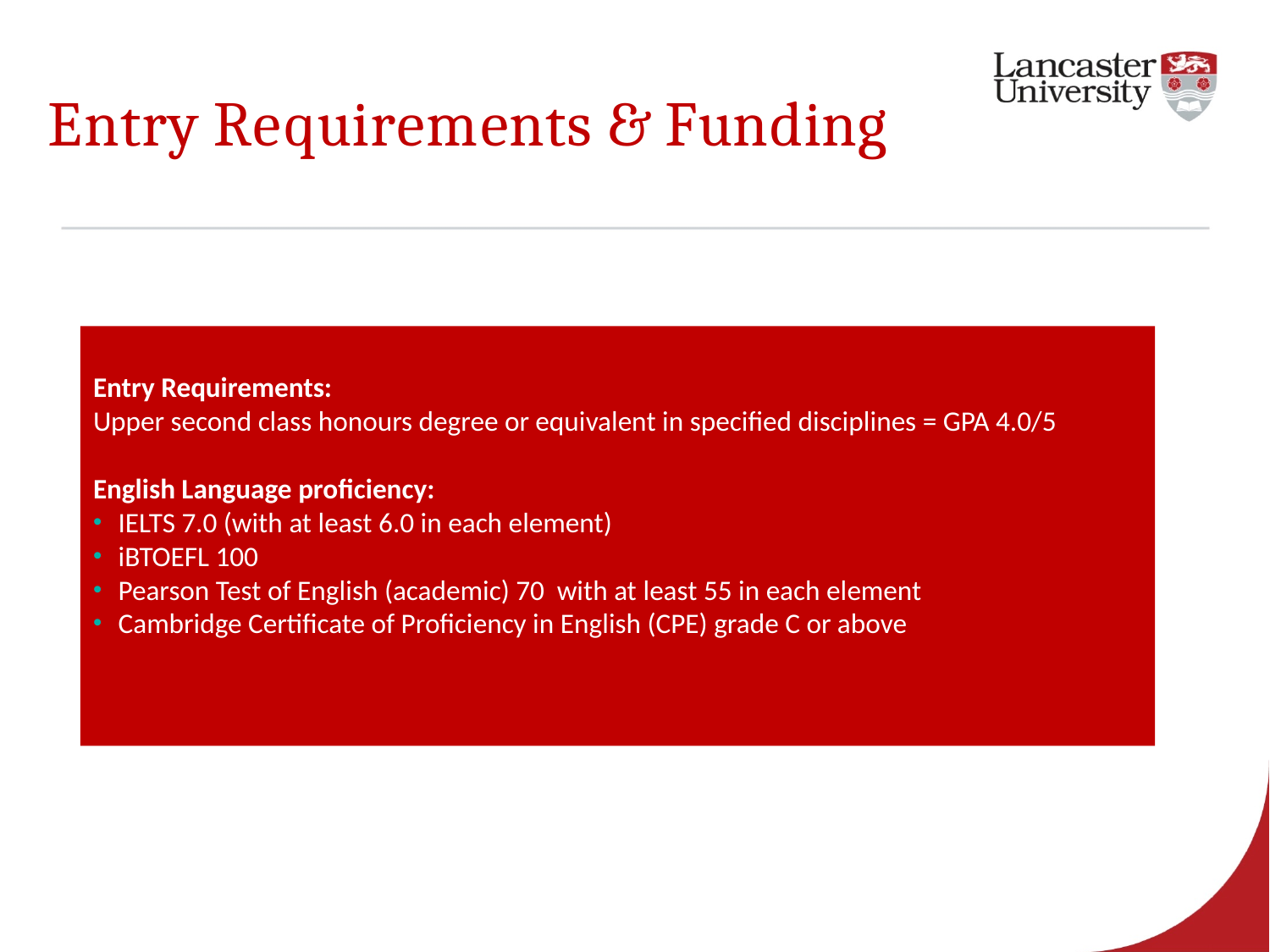

Entry Requirements & Funding
Entry Requirements:
Upper second class honours degree or equivalent in specified disciplines = GPA 4.0/5

English Language proficiency:
IELTS 7.0 (with at least 6.0 in each element)
iBTOEFL 100
Pearson Test of English (academic) 70  with at least 55 in each element
Cambridge Certificate of Proficiency in English (CPE) grade C or above